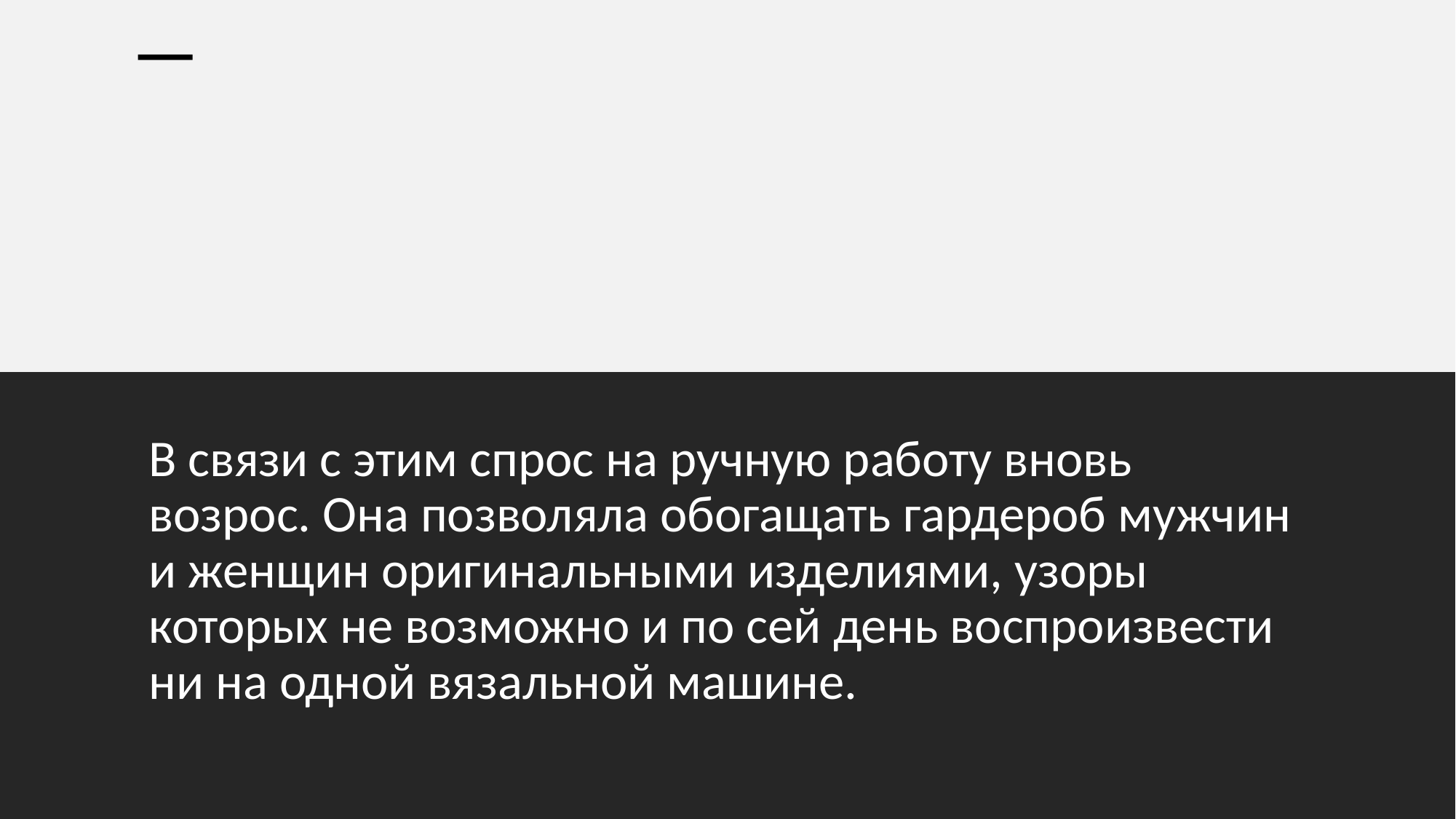

# В связи с этим спрос на ручную работу вновь возрос. Она позволяла обогащать гардероб мужчин и женщин оригинальными изделиями, узоры которых не возможно и по сей день воспроизвести ни на одной вязальной машине.